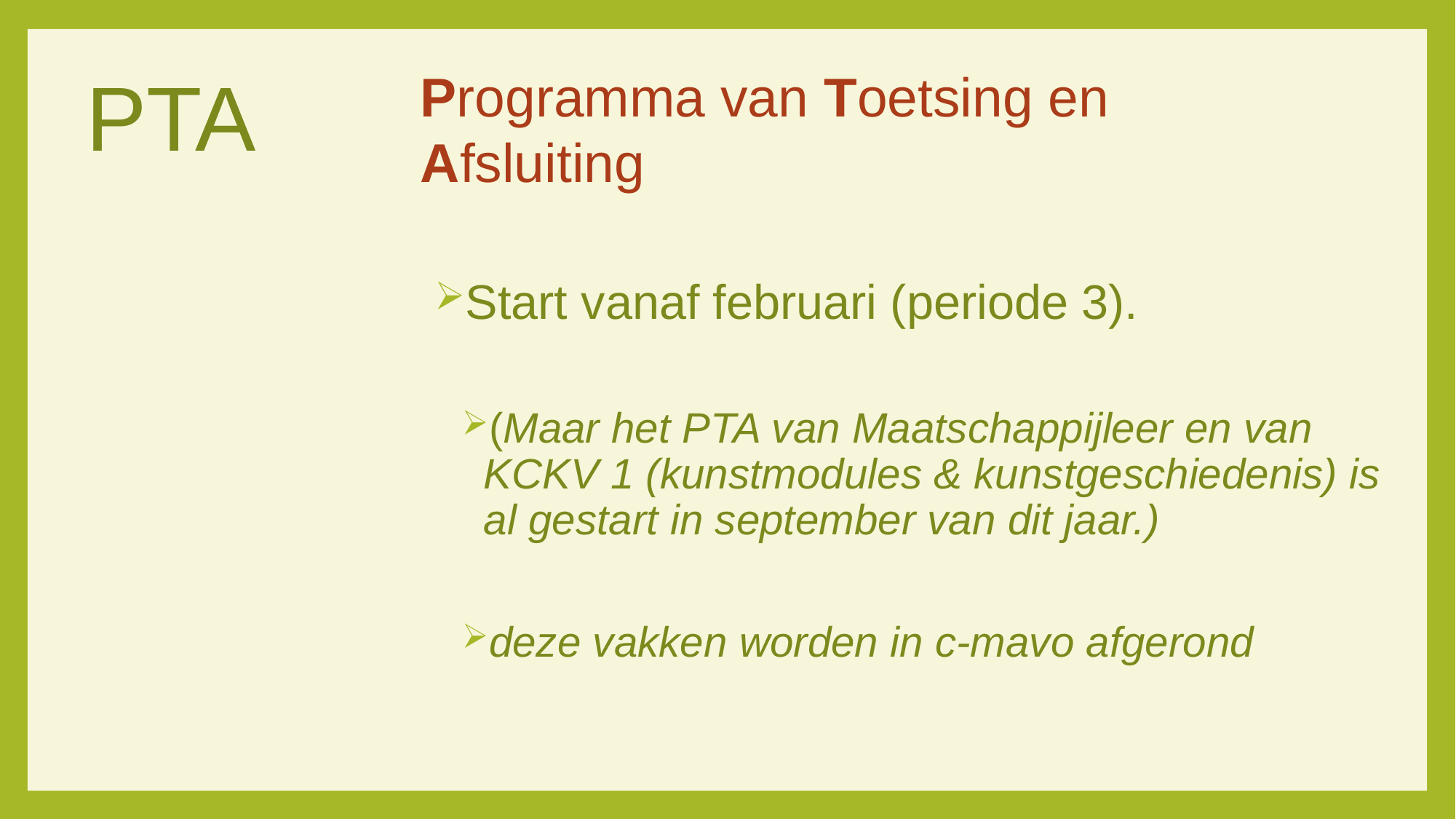

# PTA
Programma van Toetsing en Afsluiting
Start vanaf februari (periode 3).

(Maar het PTA van Maatschappijleer en van KCKV 1 (kunstmodules & kunstgeschiedenis) is al gestart in september van dit jaar.)

deze vakken worden in c-mavo afgerond